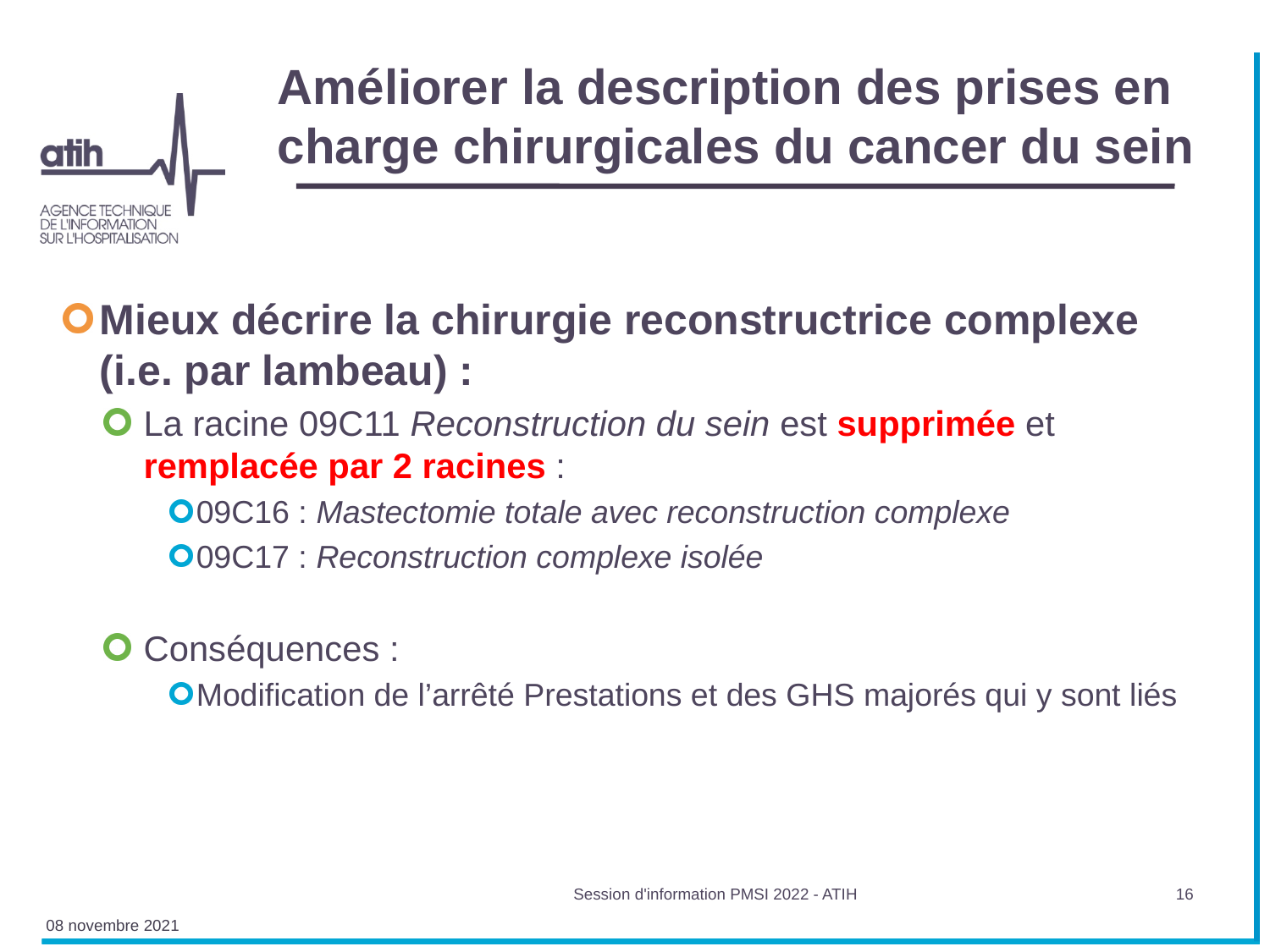

# Améliorer la description des prises en charge chirurgicales du cancer du sein

Mieux décrire la chirurgie reconstructrice complexe (i.e. par lambeau) :
La racine 09C11 Reconstruction du sein est supprimée et remplacée par 2 racines :
09C16 : Mastectomie totale avec reconstruction complexe
09C17 : Reconstruction complexe isolée

Conséquences :
Modification de l’arrêté Prestations et des GHS majorés qui y sont liés
Session d'information PMSI 2022 - ATIH
16
08 novembre 2021